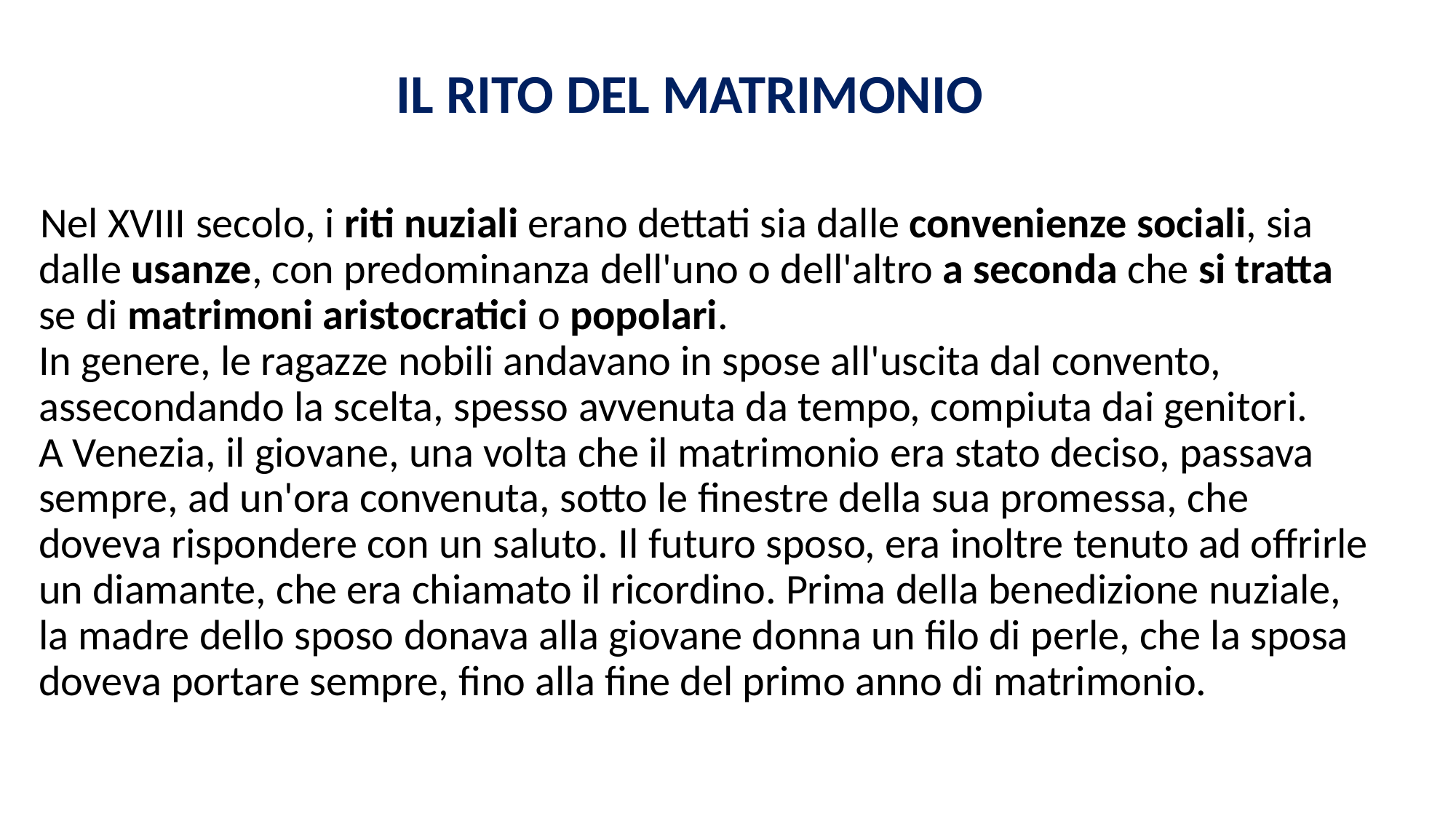

IL RITO DEL MATRIMONIO

   Nel XVIII secolo, i riti nuziali erano dettati sia dalle convenienze sociali, sia dalle usanze, con predominanza dell'uno o dell'altro a seconda che si tratta se di matrimoni aristocratici o popolari.
In genere, le ragazze nobili andavano in spose all'uscita dal convento, assecondando la scelta, spesso avvenuta da tempo, compiuta dai genitori. 
A Venezia, il giovane, una volta che il matrimonio era stato deciso, passava sempre, ad un'ora convenuta, sotto le finestre della sua promessa, che doveva rispondere con un saluto. Il futuro sposo, era inoltre tenuto ad offrirle un diamante, che era chiamato il ricordino. Prima della benedizione nuziale, la madre dello sposo donava alla giovane donna un filo di perle, che la sposa doveva portare sempre, fino alla fine del primo anno di matrimonio.